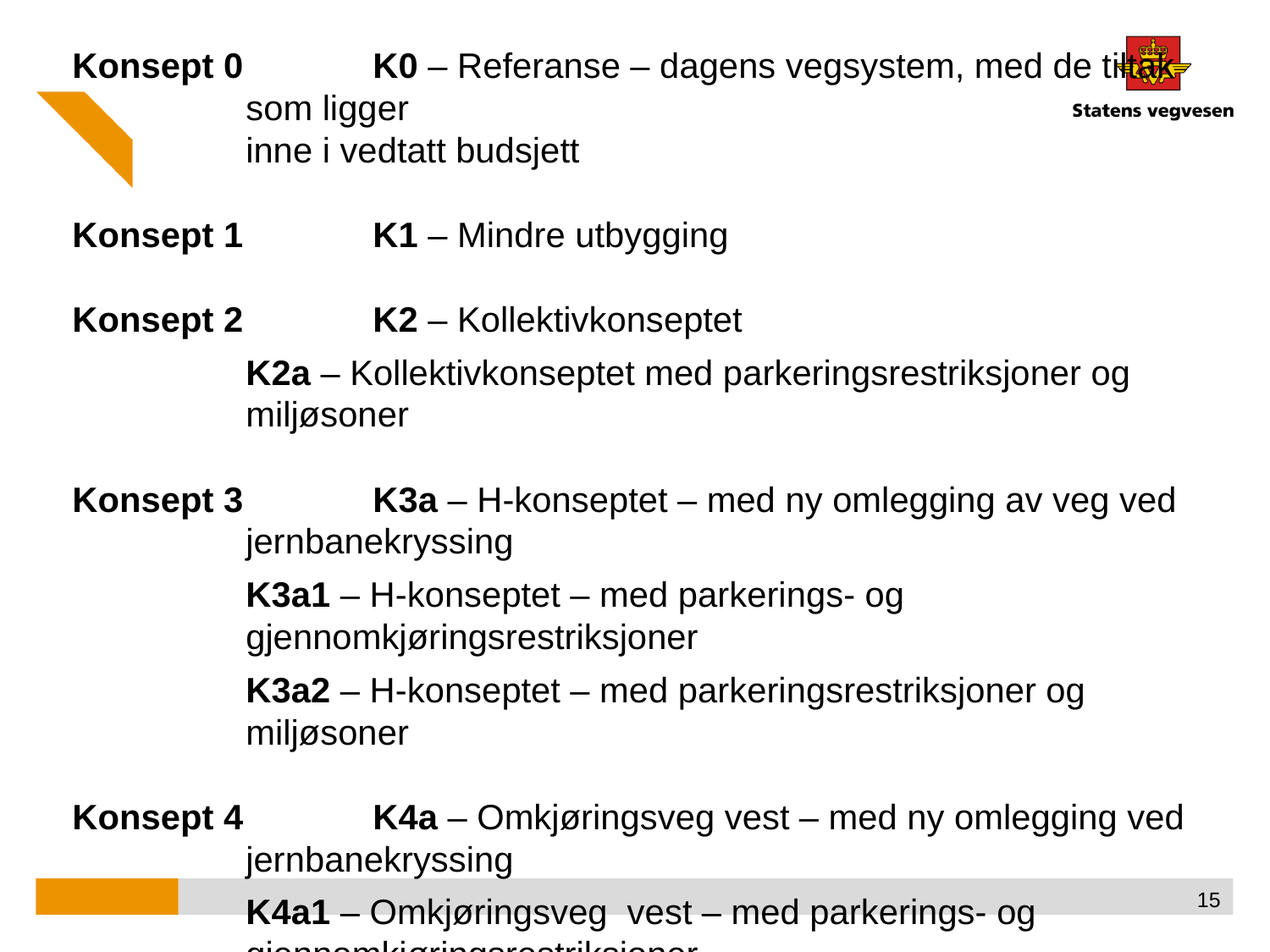

Konsept 0 	K0 – Referanse – dagens vegsystem, med de tiltak som ligger
inne i vedtatt budsjett

Konsept 1 	K1 – Mindre utbygging

Konsept 2 	K2 – Kollektivkonseptet
	K2a – Kollektivkonseptet med parkeringsrestriksjoner og miljøsoner

Konsept 3 	K3a – H-konseptet – med ny omlegging av veg ved jernbanekryssing
	K3a1 – H-konseptet – med parkerings- og gjennomkjøringsrestriksjoner
	K3a2 – H-konseptet – med parkeringsrestriksjoner og miljøsoner

Konsept 4 	K4a – Omkjøringsveg vest – med ny omlegging ved jernbanekryssing
	K4a1 – Omkjøringsveg  vest – med parkerings- og gjennomkjøringsrestriksjoner
	K4a2 – Omkjøringsveg vest – med parkeringsrestriksjoner og miljøsoner
15